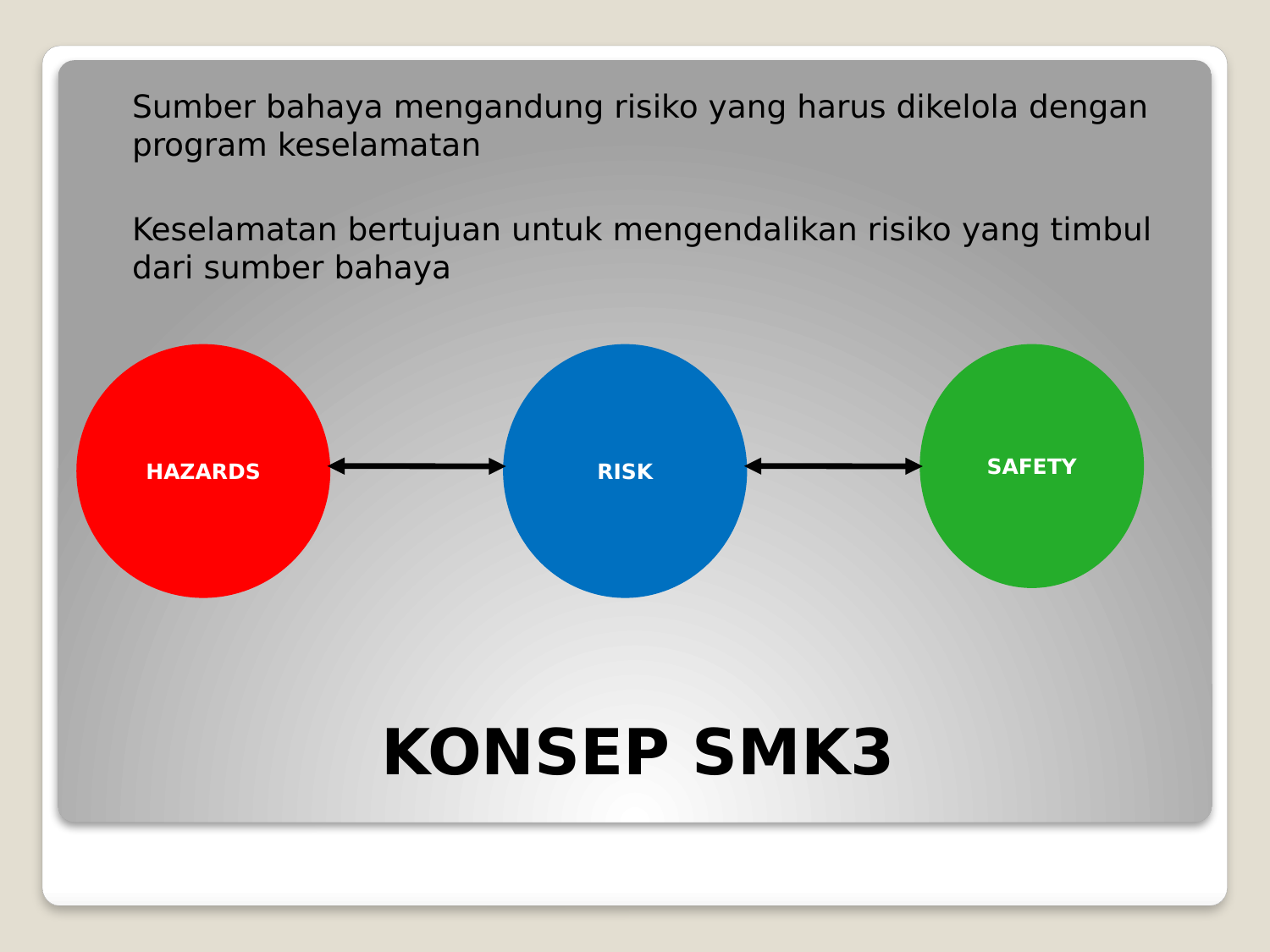

Sumber bahaya mengandung risiko yang harus dikelola dengan program keselamatan

	Keselamatan bertujuan untuk mengendalikan risiko yang timbul dari sumber bahaya
HAZARDS
RISK
SAFETY
# KONSEP SMK3